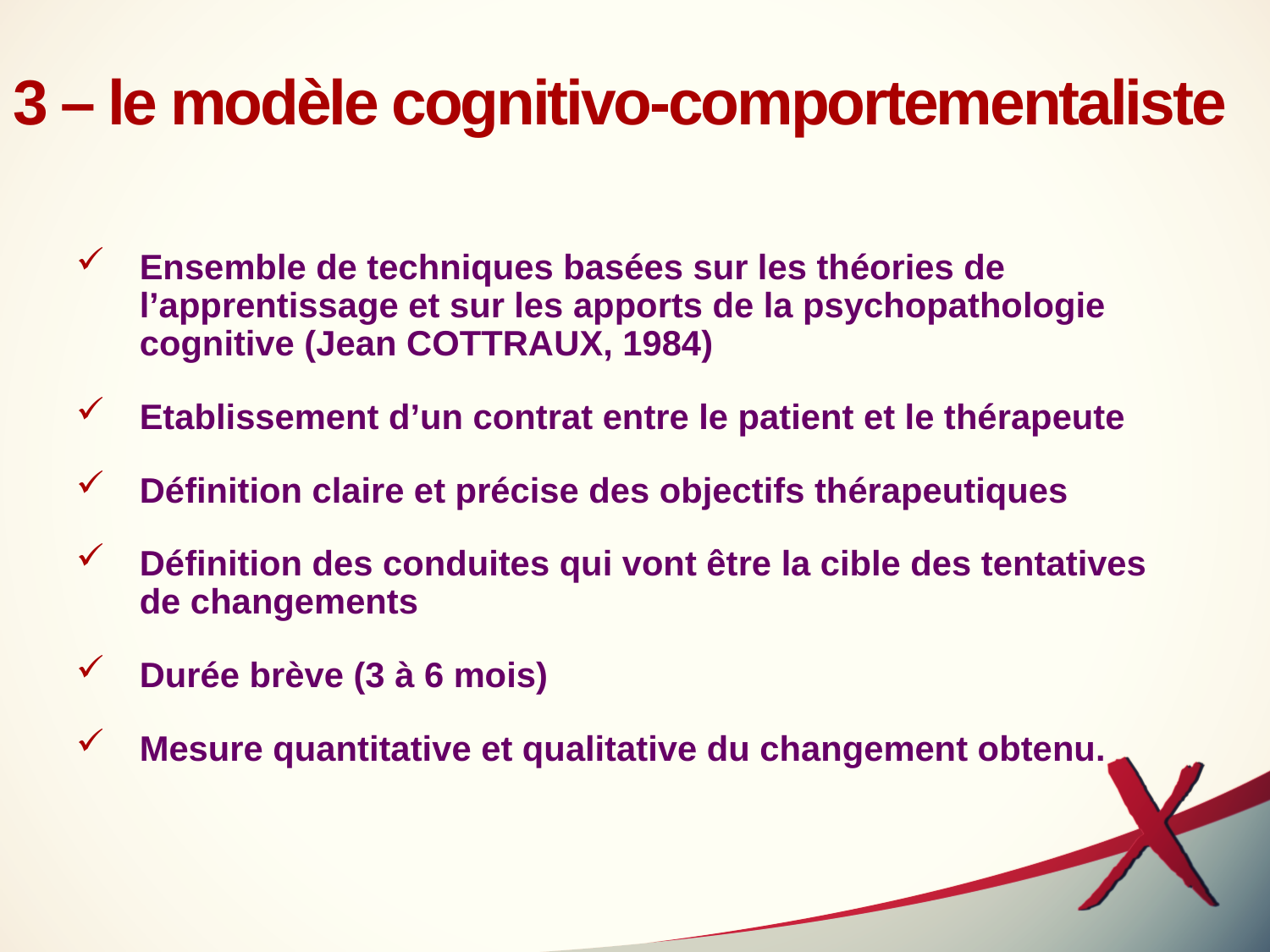

# 3 – le modèle cognitivo-comportementaliste
Ensemble de techniques basées sur les théories de l’apprentissage et sur les apports de la psychopathologie cognitive (Jean COTTRAUX, 1984)
Etablissement d’un contrat entre le patient et le thérapeute
Définition claire et précise des objectifs thérapeutiques
Définition des conduites qui vont être la cible des tentatives de changements
Durée brève (3 à 6 mois)
Mesure quantitative et qualitative du changement obtenu.